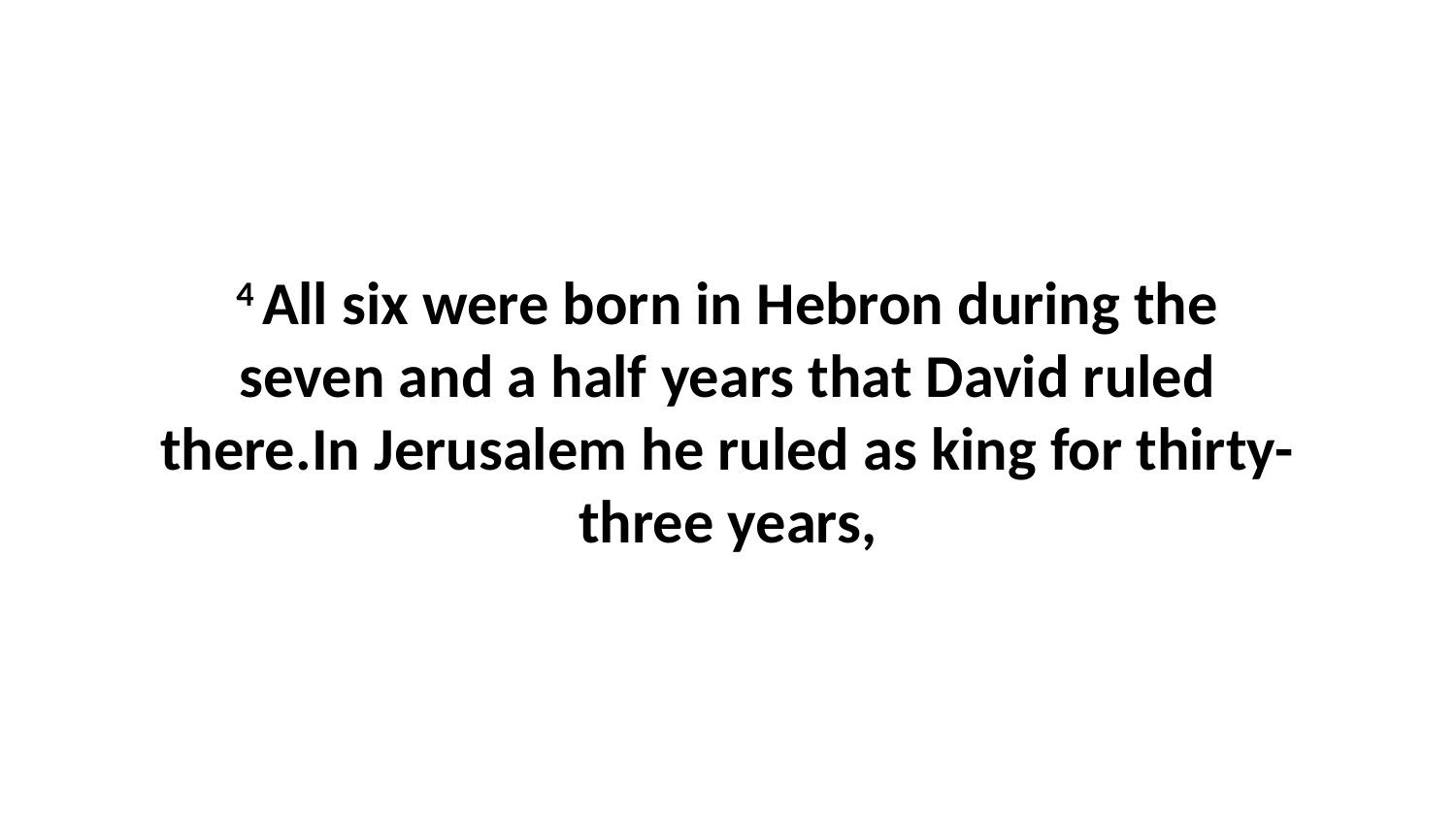

4 All six were born in Hebron during the seven and a half years that David ruled there.In Jerusalem he ruled as king for thirty-three years,